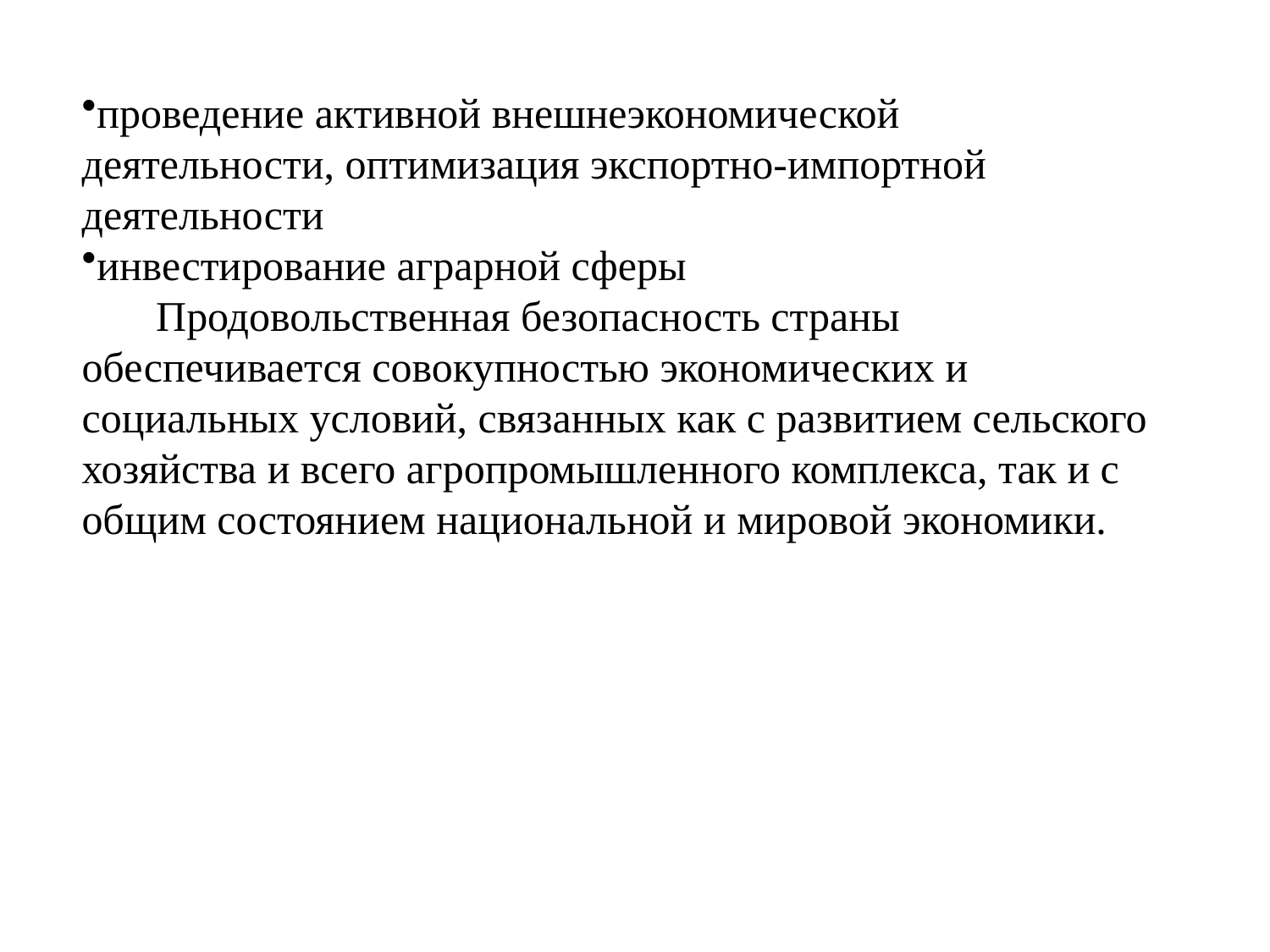

проведение активной внешнеэкономической деятельности, оптимизация экспортно-импортной деятельности
инвестирование аграрной сферы
       Продовольственная безопасность страны обеспечивается совокупностью экономических и социальных условий, связанных как с развитием сельского хозяйства и все­го агропромышленного комплекса, так и с общим состоянием национальной и мировой экономики.